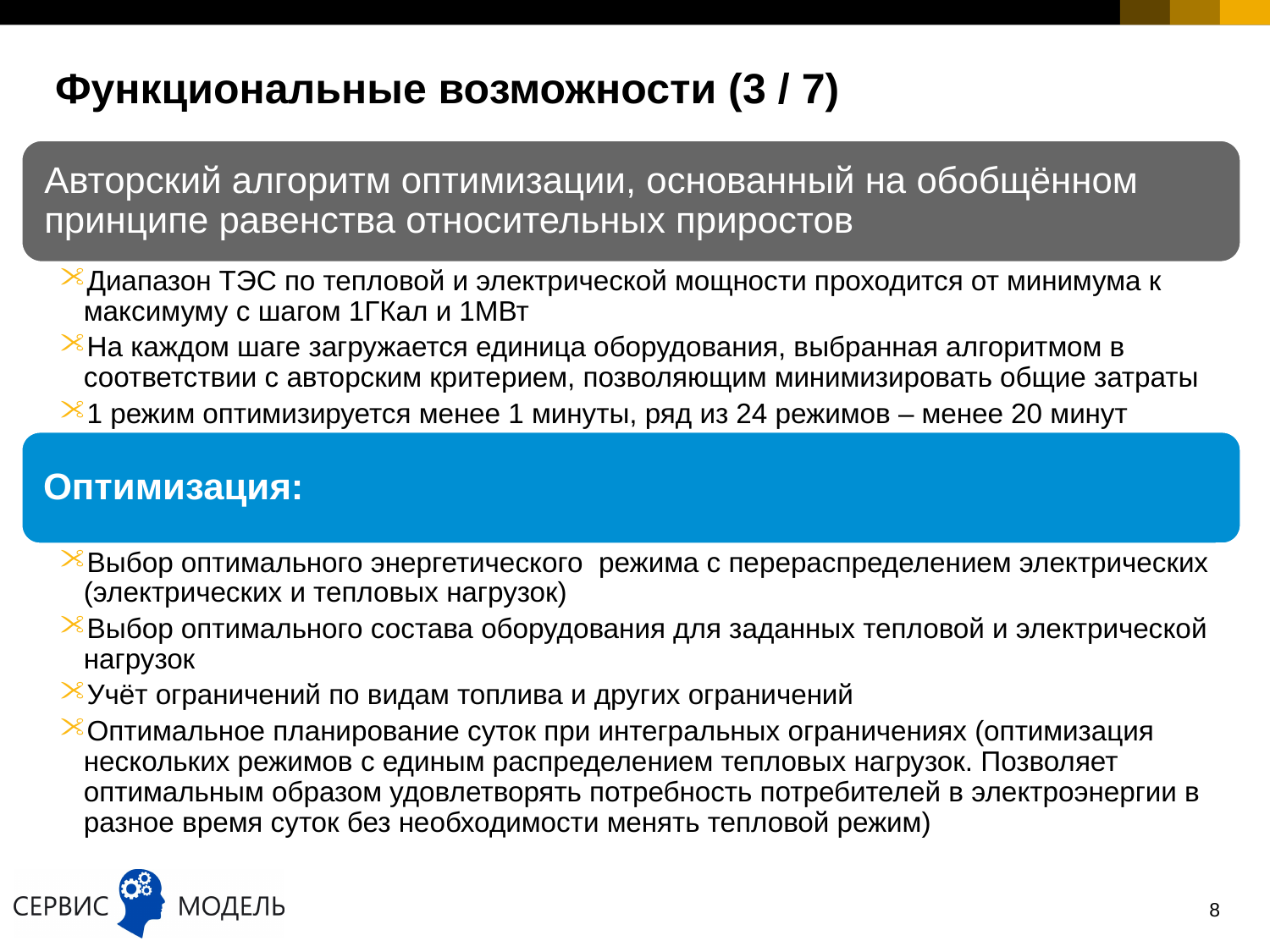

# Функциональные возможности (3 / 7)
Авторский алгоритм оптимизации, основанный на обобщённом принципе равенства относительных приростов
Диапазон ТЭС по тепловой и электрической мощности проходится от минимума к максимуму с шагом 1ГКал и 1МВт
На каждом шаге загружается единица оборудования, выбранная алгоритмом в соответствии с авторским критерием, позволяющим минимизировать общие затраты
1 режим оптимизируется менее 1 минуты, ряд из 24 режимов – менее 20 минут
Оптимизация:
Выбор оптимального энергетического  режима с перераспределением электрических (электрических и тепловых нагрузок)
Выбор оптимального состава оборудования для заданных тепловой и электрической нагрузок
Учёт ограничений по видам топлива и других ограничений
Оптимальное планирование суток при интегральных ограничениях (оптимизация нескольких режимов с единым распределением тепловых нагрузок. Позволяет оптимальным образом удовлетворять потребность потребителей в электроэнергии в разное время суток без необходимости менять тепловой режим)